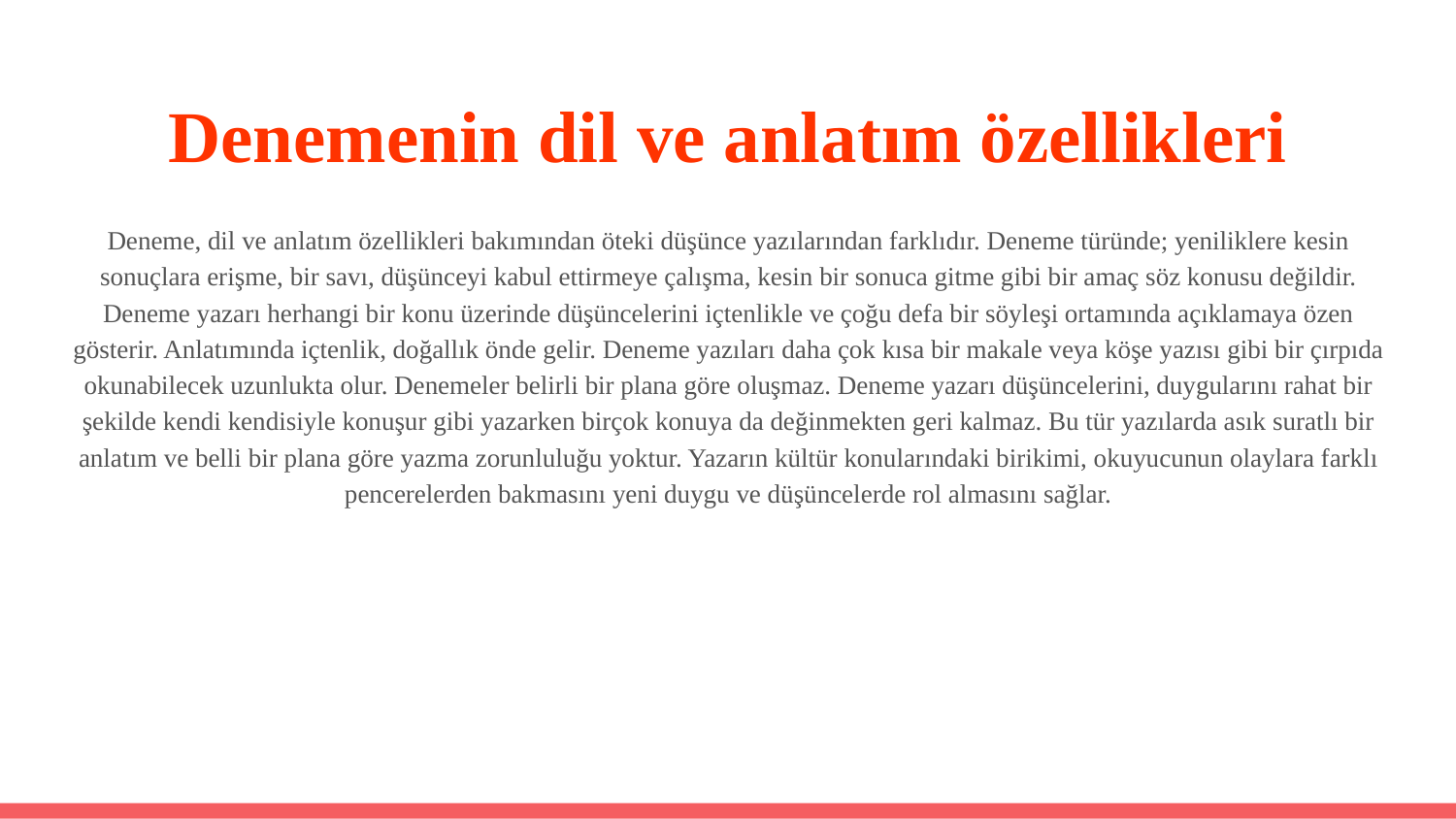

Deneme, dil ve anlatım özellikleri bakımından öteki düşünce yazılarından farklıdır. Deneme türünde; yeniliklere kesin sonuçlara erişme, bir savı, düşünceyi kabul ettirmeye çalışma, kesin bir sonuca gitme gibi bir amaç söz konusu değildir. Deneme yazarı herhangi bir konu üzerinde düşüncelerini içtenlikle ve çoğu defa bir söyleşi ortamında açıklamaya özen gösterir. Anlatımında içtenlik, doğallık önde gelir. Deneme yazıları daha çok kısa bir makale veya köşe yazısı gibi bir çırpıda okunabilecek uzunlukta olur. Denemeler belirli bir plana göre oluşmaz. Deneme yazarı düşüncelerini, duygularını rahat bir şekilde kendi kendisiyle konuşur gibi yazarken birçok konuya da değinmekten geri kalmaz. Bu tür yazılarda asık suratlı bir anlatım ve belli bir plana göre yazma zorunluluğu yoktur. Yazarın kültür konularındaki birikimi, okuyucunun olaylara farklı pencerelerden bakmasını yeni duygu ve düşüncelerde rol almasını sağlar.
# Denemenin dil ve anlatım özellikleri